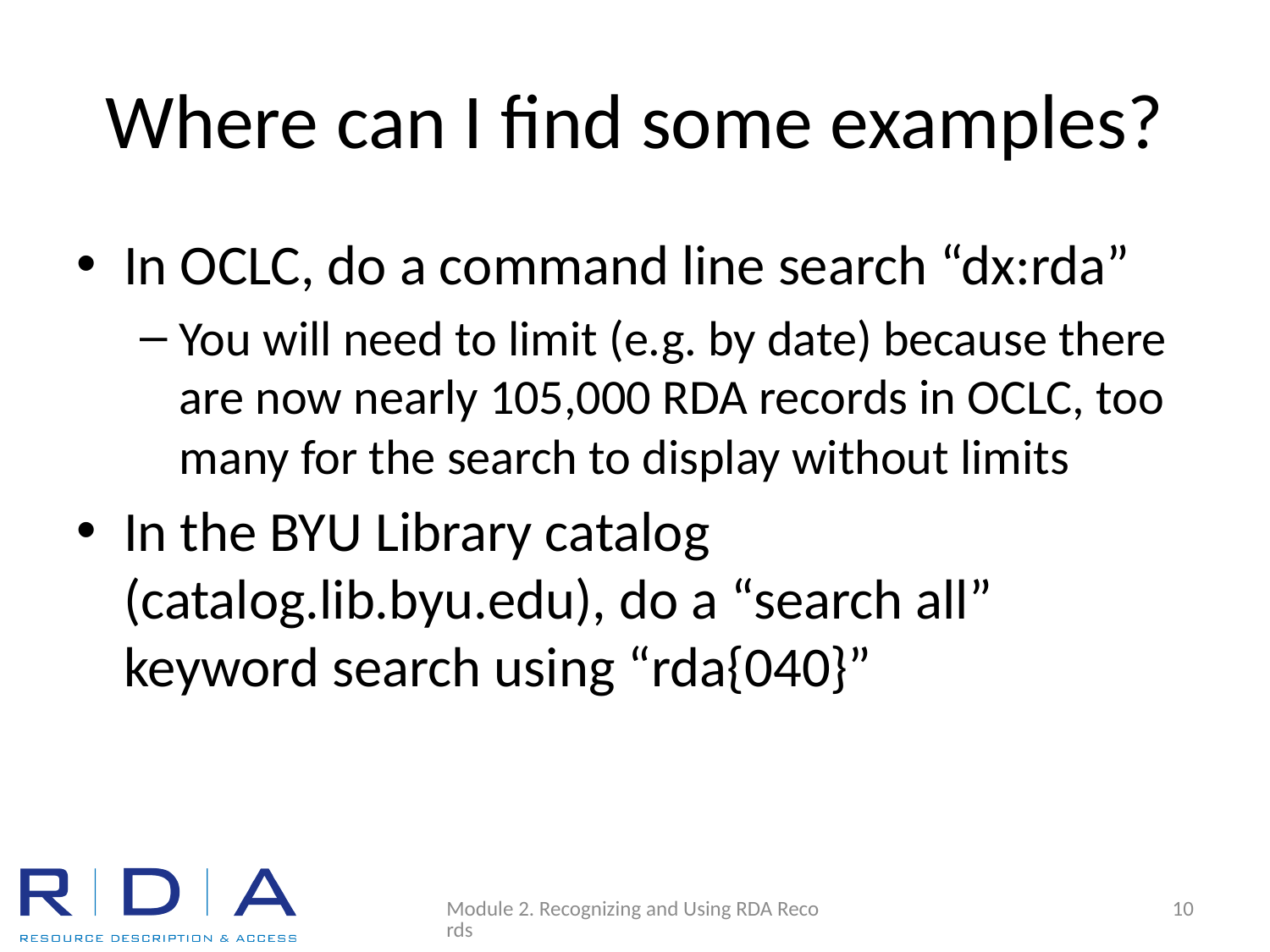

# Where can I find some examples?
In OCLC, do a command line search “dx:rda”
You will need to limit (e.g. by date) because there are now nearly 105,000 RDA records in OCLC, too many for the search to display without limits
In the BYU Library catalog (catalog.lib.byu.edu), do a “search all” keyword search using “rda{040}”
Module 2. Recognizing and Using RDA Records
10